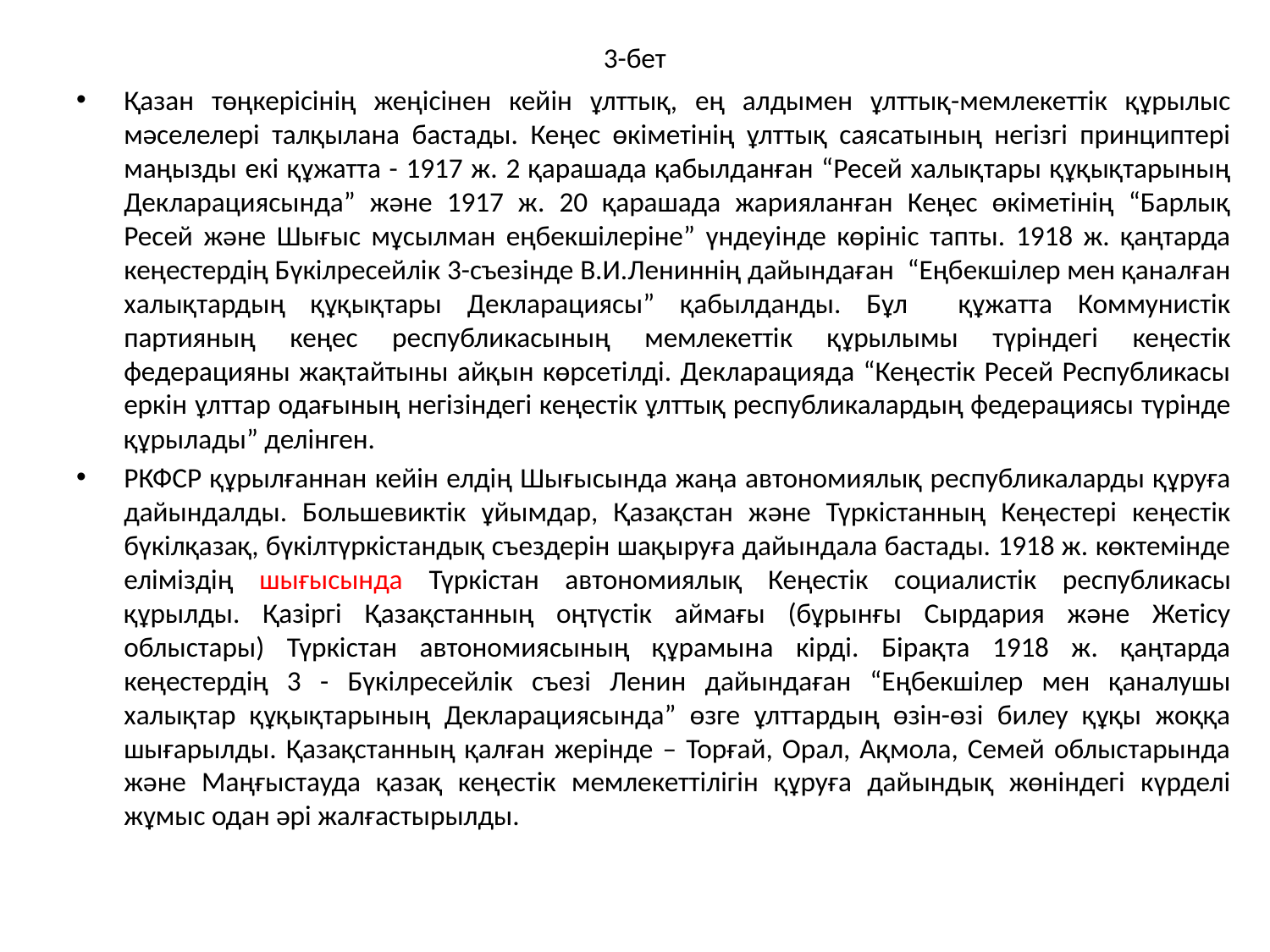

# 3-бет
Қазан төңкерісінің жеңісінен кейін ұлттық, ең алдымен ұлттық-мемлекеттік құрылыс мәселелері талқылана бастады. Кеңес өкіметінің ұлттық саясатының негізгі принциптері маңызды екі құжатта - 1917 ж. 2 қарашада қабылданған “Ресей халықтары құқықтарының Декларациясында” және 1917 ж. 20 қарашада жарияланған Кеңес өкіметінің “Барлық Ресей және Шығыс мұсылман еңбекшілеріне” үндеуінде көрініс тапты. 1918 ж. қаңтарда кеңестердің Бүкілресейлік 3-съезінде В.И.Лениннің дайындаған  “Еңбекшілер мен қаналған халықтардың құқықтары Декларациясы” қабылданды. Бұл  құжатта Коммунистік партияның кеңес республикасының мемлекеттік құрылымы түріндегі кеңестік федерацияны жақтайтыны айқын көрсетілді. Декларацияда “Кеңестік Ресей Республикасы еркін ұлттар одағының негізіндегі кеңестік ұлттық республикалардың федерациясы түрінде құрылады” делінген.
РКФСР құрылғаннан кейін елдің Шығысында жаңа автономиялық республикаларды құруға дайындалды. Большевиктік ұйымдар, Қазақстан және Түркістанның Кеңестері кеңестік бүкілқазақ, бүкілтүркістандық съездерін шақыруға дайындала бастады. 1918 ж. көктемінде еліміздің шығысында Түркістан автономиялық Кеңестік социалистік республикасы құрылды. Қазіргі Қазақстанның оңтүстік аймағы (бұрынғы Сырдария және Жетісу облыстары) Түркістан автономиясының құрамына кірді. Бірақта 1918 ж. қаңтарда кеңестердің 3 - Бүкілресейлік съезі Ленин дайындаған “Еңбекшілер мен қаналушы халықтар құқықтарының Декларациясында” өзге ұлттардың өзін-өзі билеу құқы жоққа шығарылды. Қазақстанның қалған жерінде – Торғай, Орал, Ақмола, Семей облыстарында және Маңғыстауда қазақ кеңестік мемлекеттілігін құруға дайындық жөніндегі күрделі жұмыс одан әрі жалғастырылды.